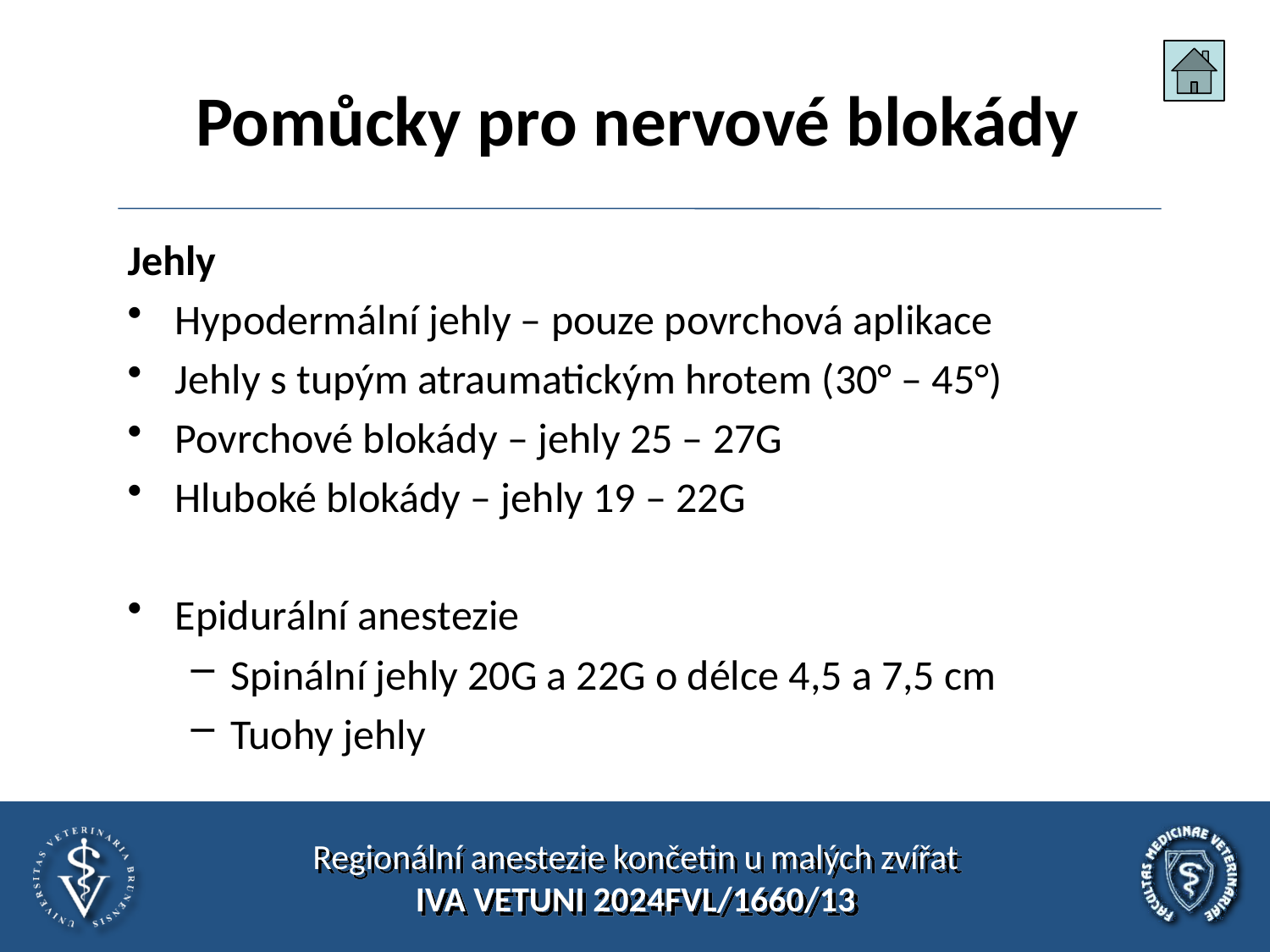

# Pomůcky pro nervové blokády

Jehly
Hypodermální jehly – pouze povrchová aplikace
Jehly s tupým atraumatickým hrotem (30° – 45°)
Povrchové blokády – jehly 25 – 27G
Hluboké blokády – jehly 19 – 22G

Epidurální anestezie
Spinální jehly 20G a 22G o délce 4,5 a 7,5 cm
Tuohy jehly